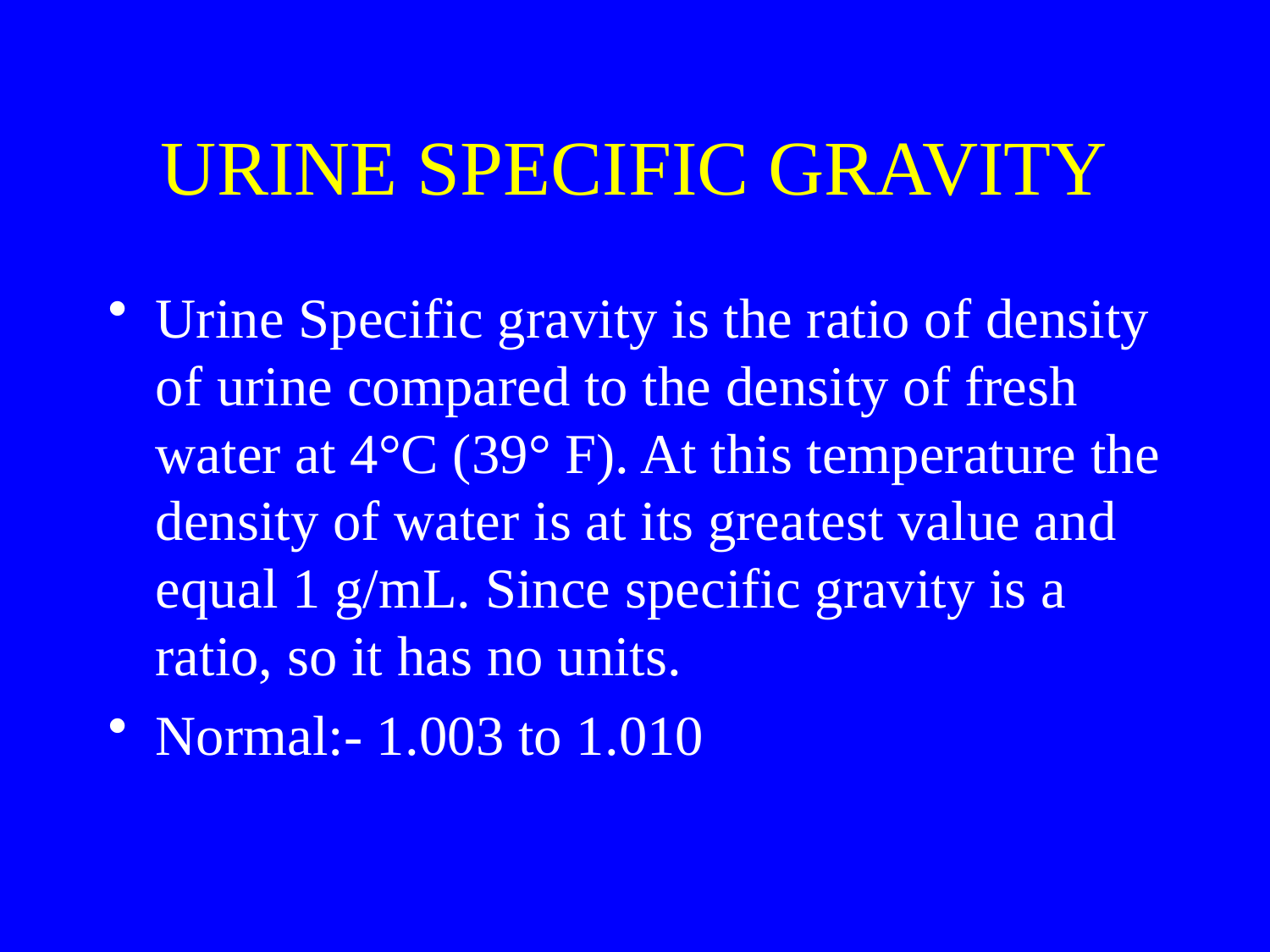

# URINE SPECIFIC GRAVITY
Urine Specific gravity is the ratio of density of urine compared to the density of fresh water at 4°C (39° F). At this temperature the density of water is at its greatest value and equal 1 g/mL. Since specific gravity is a ratio, so it has no units.
Normal:- 1.003 to 1.010